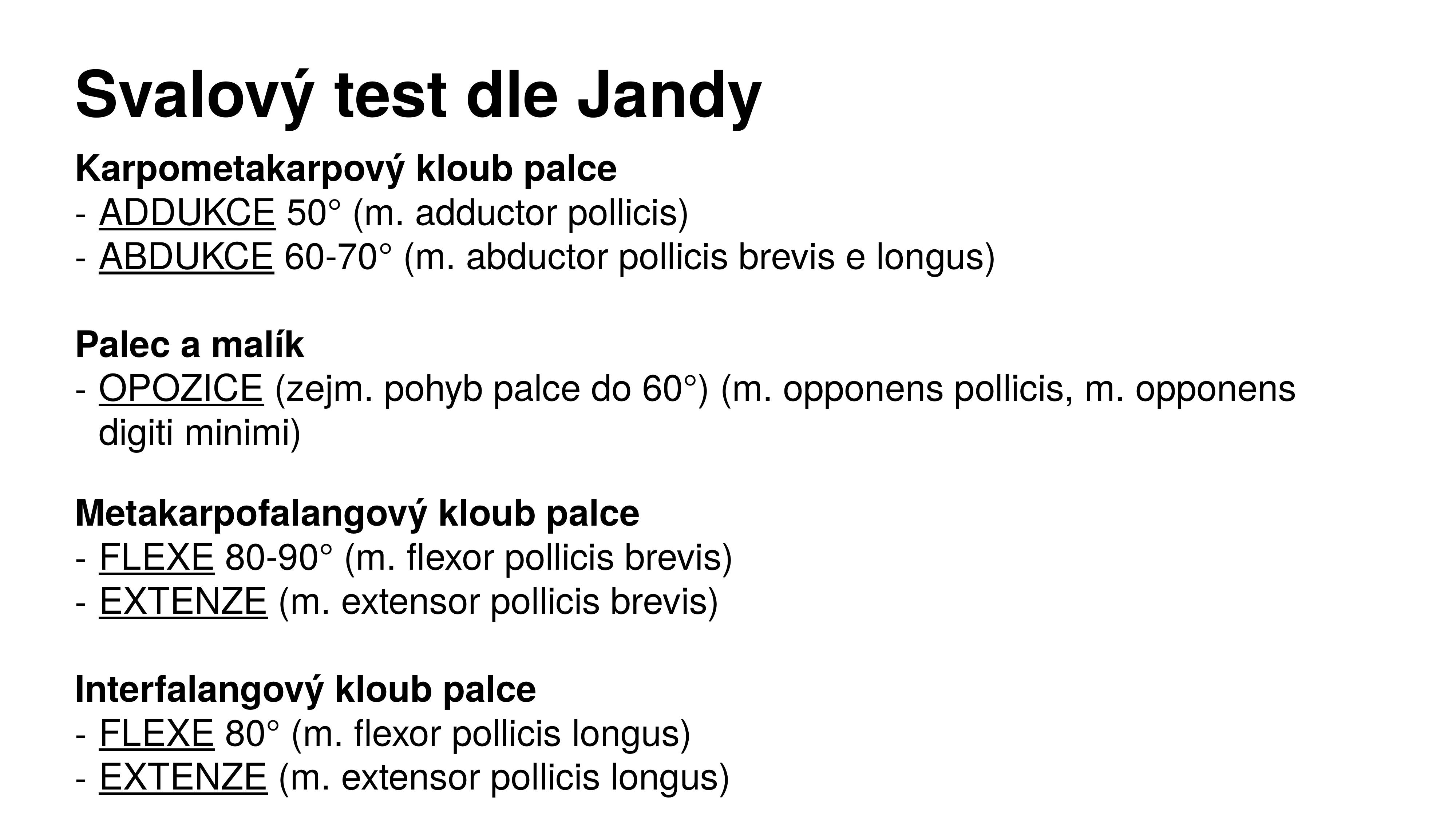

# Svalový test dle Jandy
Karpometakarpový kloub palce
ADDUKCE 50° (m. adductor pollicis)
ABDUKCE 60-70° (m. abductor pollicis brevis e longus)

Palec a malík
OPOZICE (zejm. pohyb palce do 60°) (m. opponens pollicis, m. opponens digiti minimi)

Metakarpofalangový kloub palce
FLEXE 80-90° (m. flexor pollicis brevis)
EXTENZE (m. extensor pollicis brevis)

Interfalangový kloub palce
FLEXE 80° (m. flexor pollicis longus)
EXTENZE (m. extensor pollicis longus)